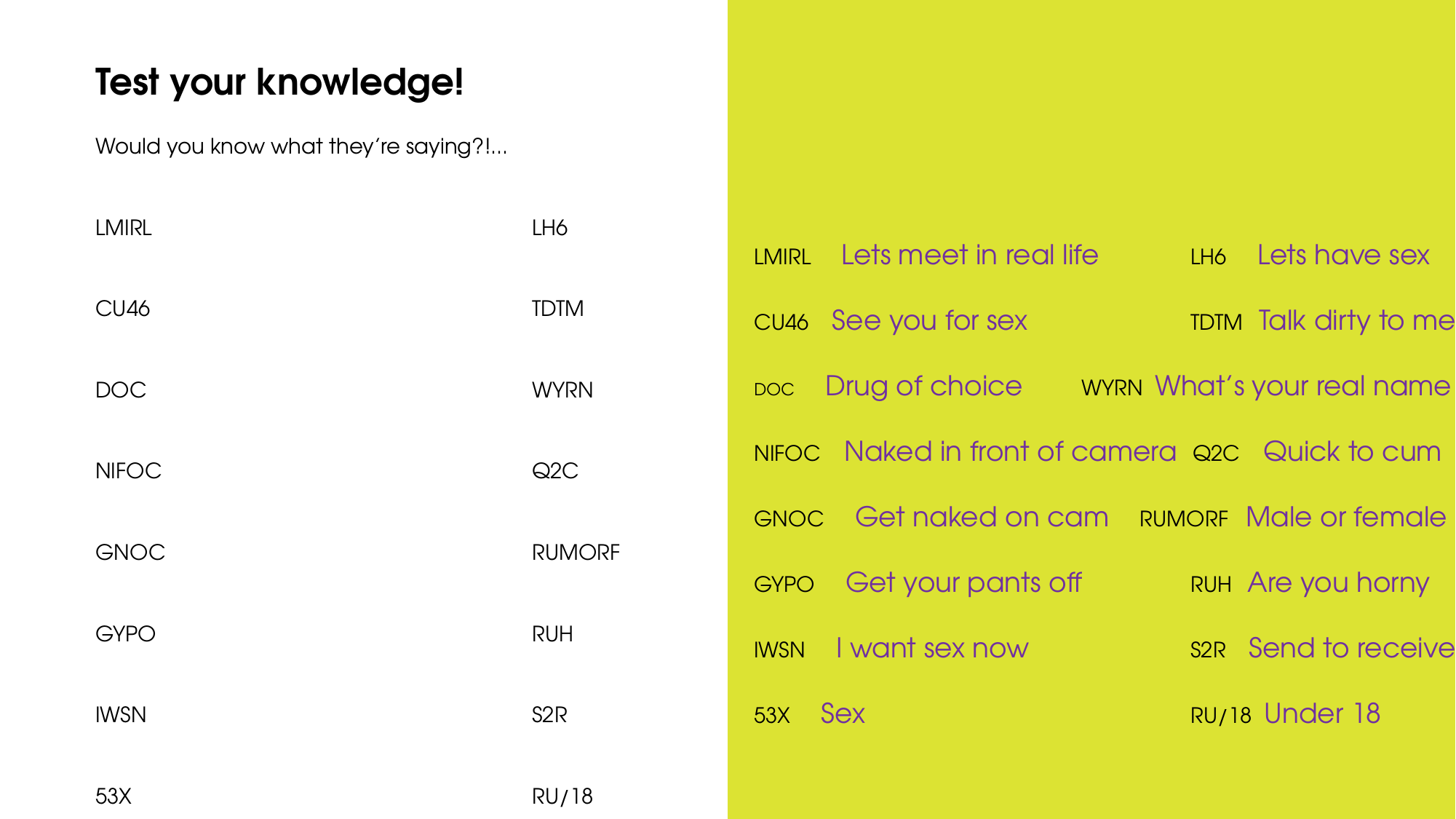

Test your knowledge!
Would you know what they’re saying?!...

LMIRL				LH6

CU46				TDTM

DOC				WYRN

NIFOC				Q2C

GNOC				RUMORF

GYPO				RUH

IWSN				S2R

53X				RU/18

LMIRL    Lets meet in real life	LH6    Lets have sex

CU46    See you for sex		TDTM  Talk dirty to me

DOC    Drug of choice	WYRN  What’s your real name

NIFOC    Naked in front of camera  Q2C    Quick to cum

GNOC    Get naked on cam    RUMORF   Male or female

GYPO    Get your pants off	RUH  Are you horny

IWSN    I want sex now		S2R   Send to receive

53X    Sex			RU/18  Under 18